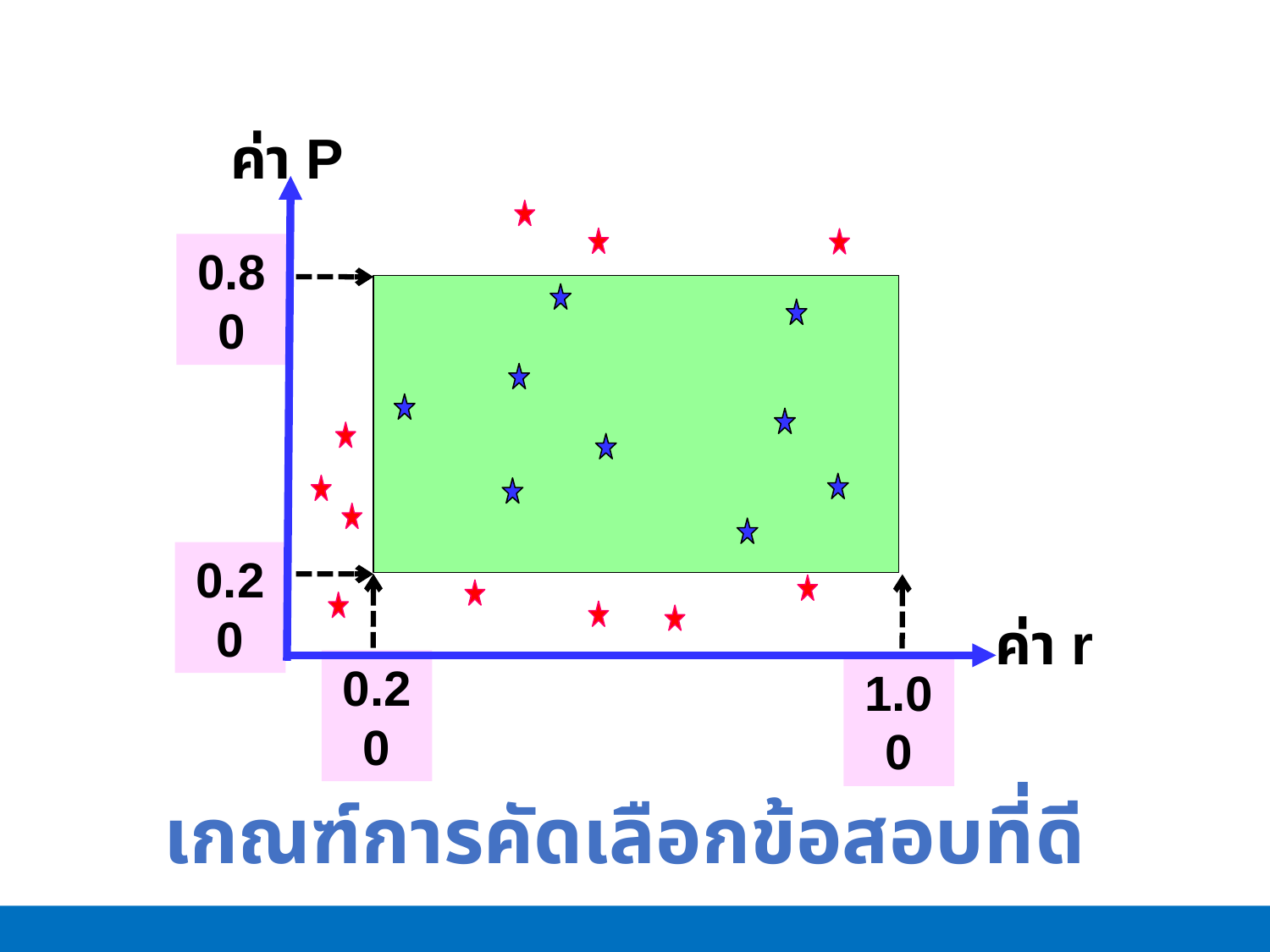

ค่า P
0.80

0.20
ค่า r
0.20
1.00

เกณฑ์การคัดเลือกข้อสอบที่ดี